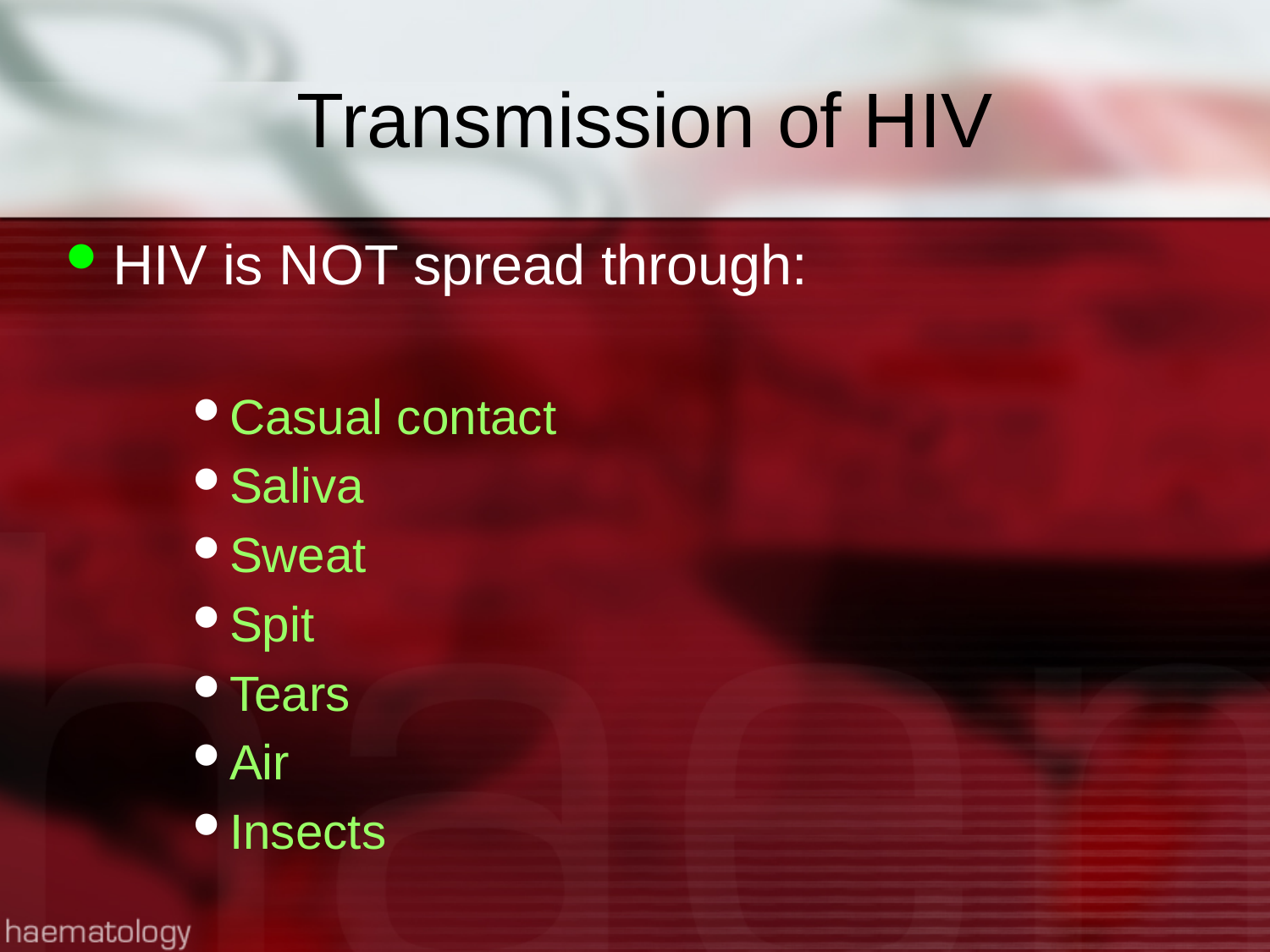

# Transmission of HIV
HIV is NOT spread through:

Casual contact
Saliva
Sweat
Spit
Tears
Air
Insects